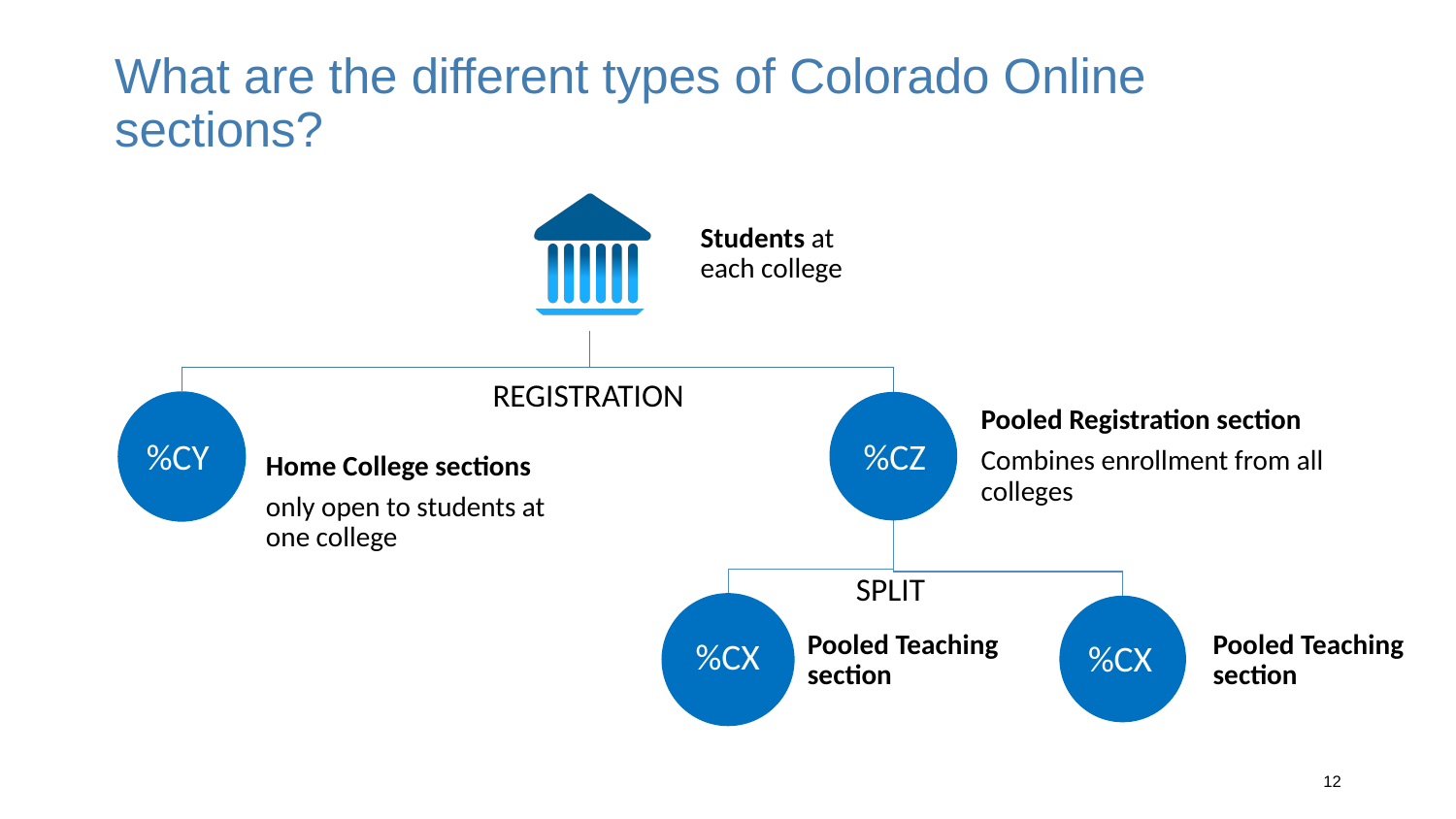

# What are the different types of Colorado Online sections?
Students at each college
Home College sections
only open to students at one college
Pooled Registration section
Combines enrollment from all colleges
Pooled Teaching section
Pooled Teaching section
REGISTRATION
%CY
%CZ
SPLIT
%CX
%CX
12